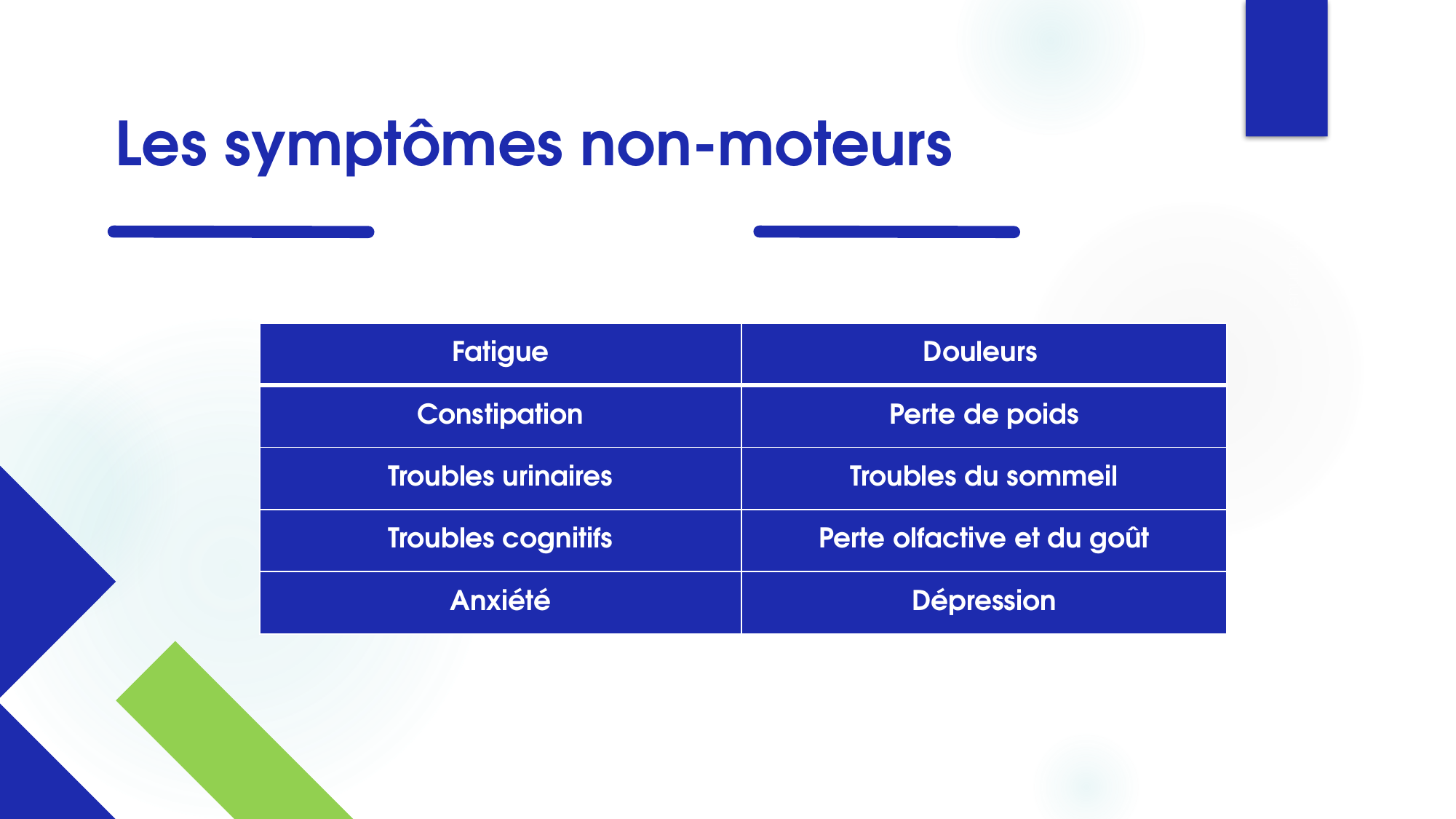

# Les symptômes non-moteurs
| Fatigue | Douleurs |
| --- | --- |
| Constipation | Perte de poids |
| Troubles urinaires | Troubles du sommeil |
| Troubles cognitifs | Perte olfactive et du goût |
| Anxiété | Dépression |
Rapport annuel
19 janvier 2026